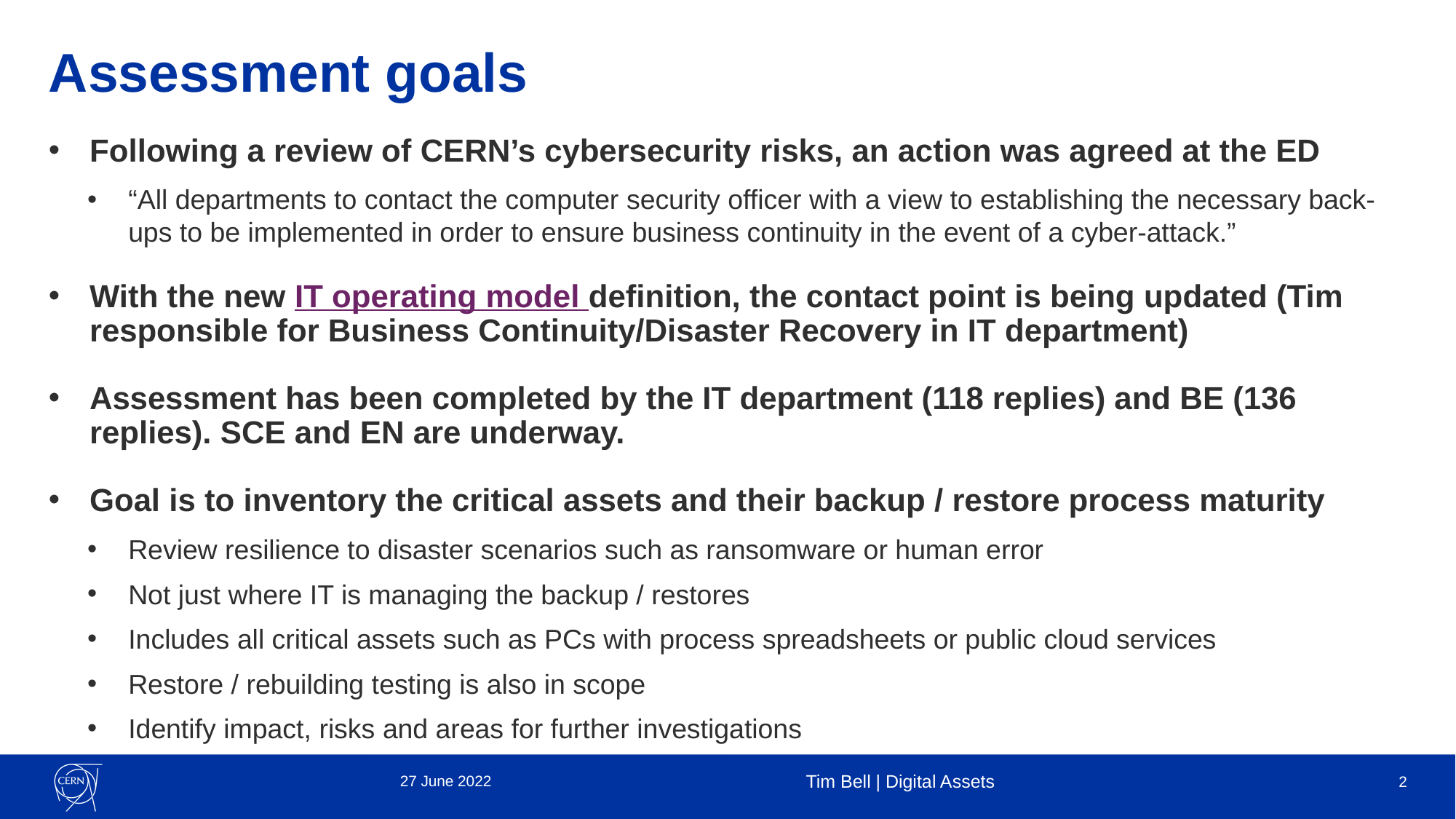

# Assessment goals
Following a review of CERN’s cybersecurity risks, an action was agreed at the ED
“All departments to contact the computer security officer with a view to establishing the necessary back-ups to be implemented in order to ensure business continuity in the event of a cyber-attack.”
With the new IT operating model definition, the contact point is being updated (Tim responsible for Business Continuity/Disaster Recovery in IT department)
Assessment has been completed by the IT department (118 replies) and BE (136 replies). SCE and EN are underway.
Goal is to inventory the critical assets and their backup / restore process maturity
Review resilience to disaster scenarios such as ransomware or human error
Not just where IT is managing the backup / restores
Includes all critical assets such as PCs with process spreadsheets or public cloud services
Restore / rebuilding testing is also in scope
Identify impact, risks and areas for further investigations

27 June 2022
Tim Bell | Digital Assets
2